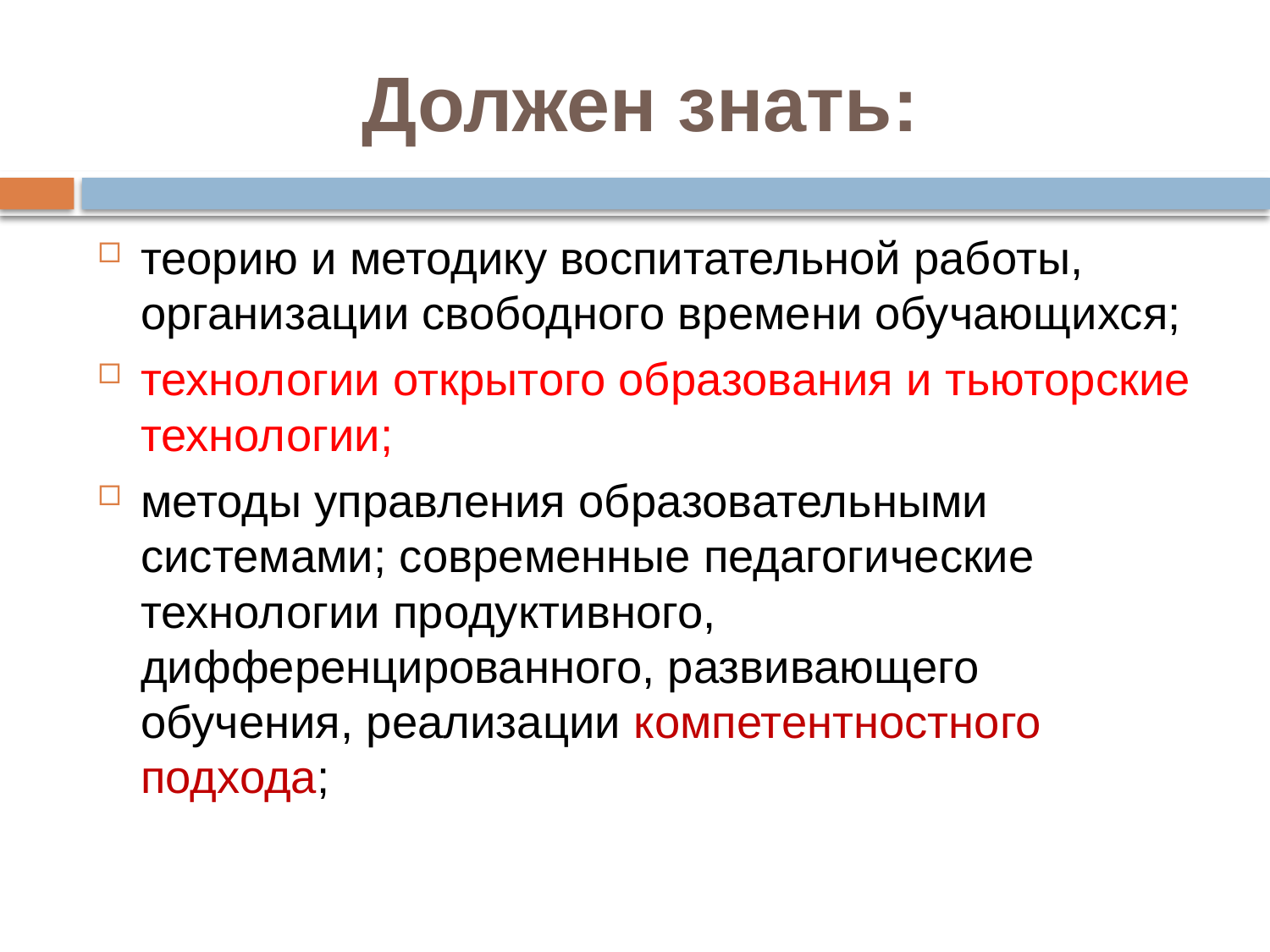

# Должен знать:
теорию и методику воспитательной работы, организации свободного времени обучающихся;
технологии открытого образования и тьюторские технологии;
методы управления образовательными системами; современные педагогические технологии продуктивного, дифференцированного, развивающего обучения, реализации компетентностного подхода;